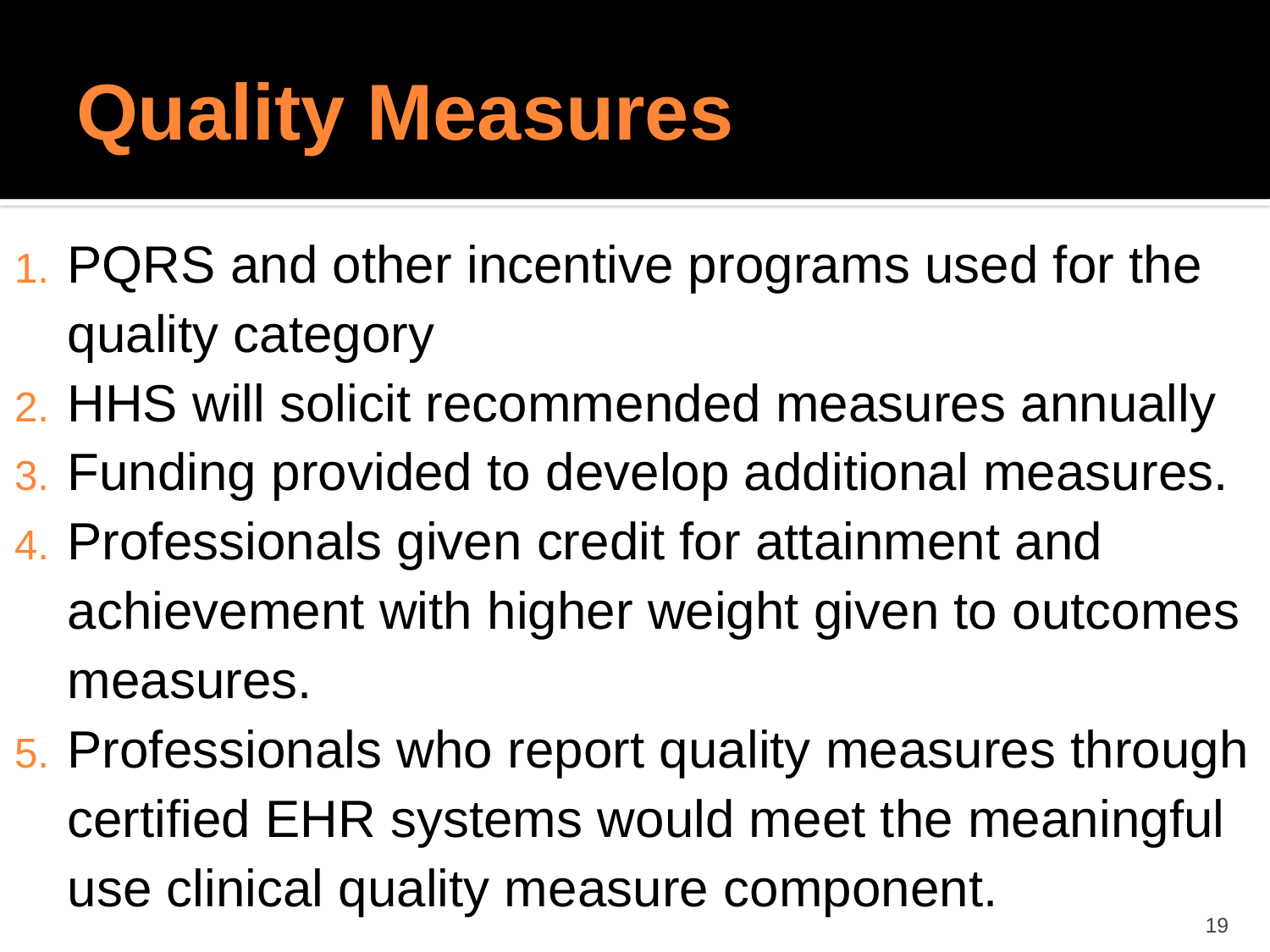

# Quality Measures
PQRS and other incentive programs used for the quality category
HHS will solicit recommended measures annually
Funding provided to develop additional measures.
Professionals given credit for attainment and achievement with higher weight given to outcomes measures.
Professionals who report quality measures through certified EHR systems would meet the meaningful use clinical quality measure component.
19